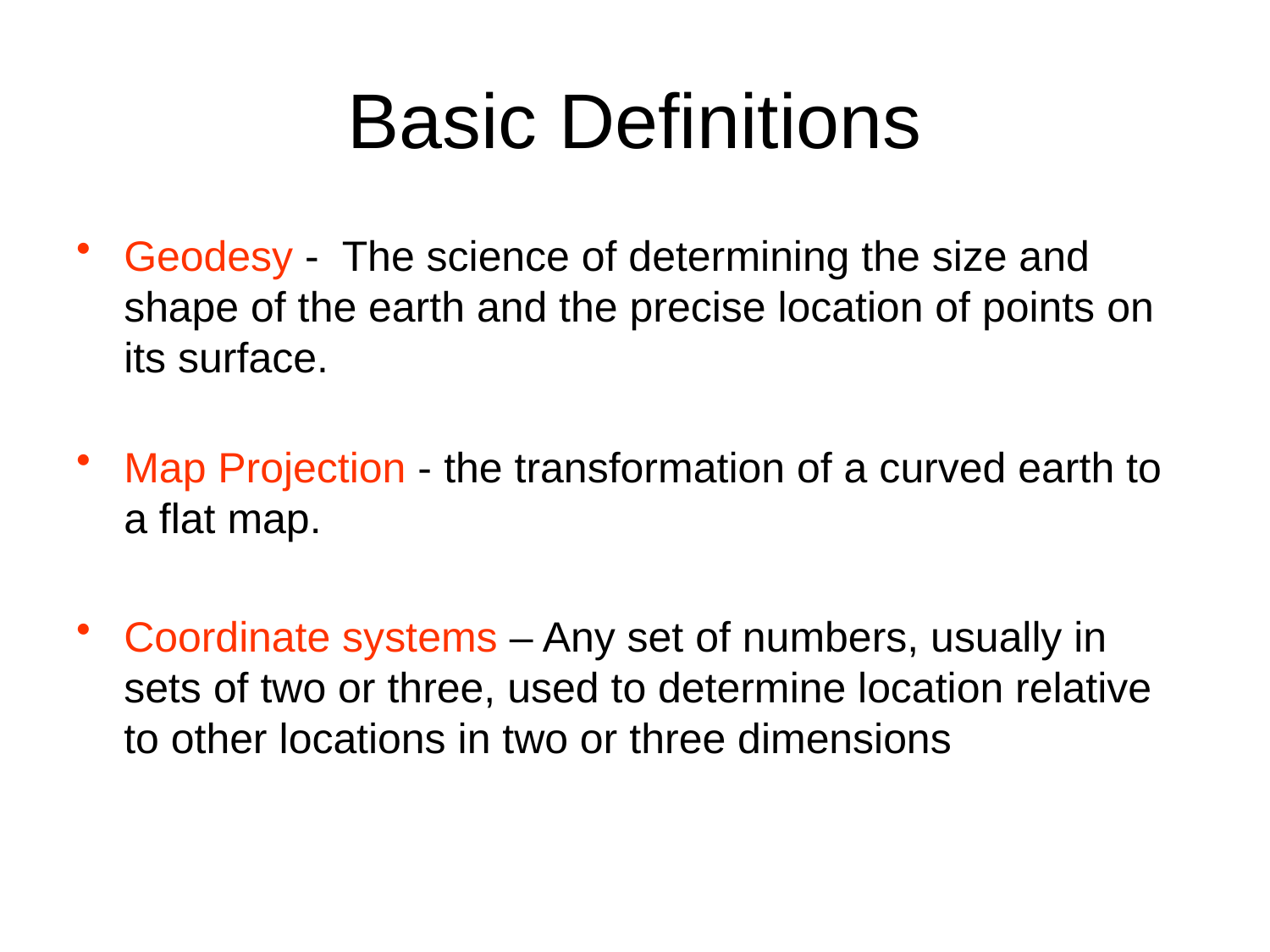

# Basic Definitions
Geodesy -  The science of determining the size and shape of the earth and the precise location of points on its surface.
Map Projection - the transformation of a curved earth to a flat map.

Coordinate systems – Any set of numbers, usually in sets of two or three, used to determine location relative to other locations in two or three dimensions